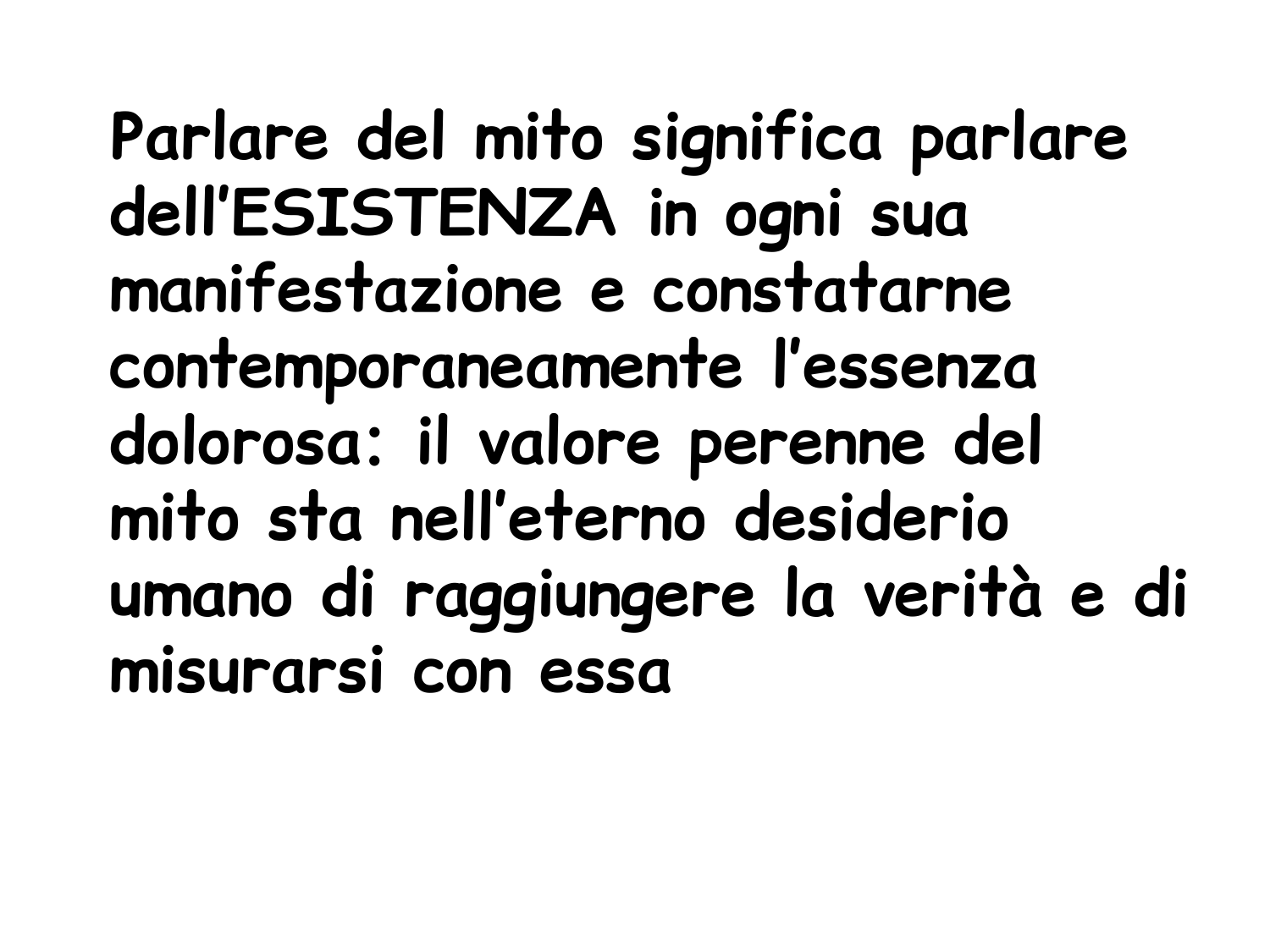

Parlare del mito significa parlare dell’ESISTENZA in ogni sua manifestazione e constatarne contemporaneamente l’essenza dolorosa: il valore perenne del mito sta nell’eterno desiderio umano di raggiungere la verità e di misurarsi con essa